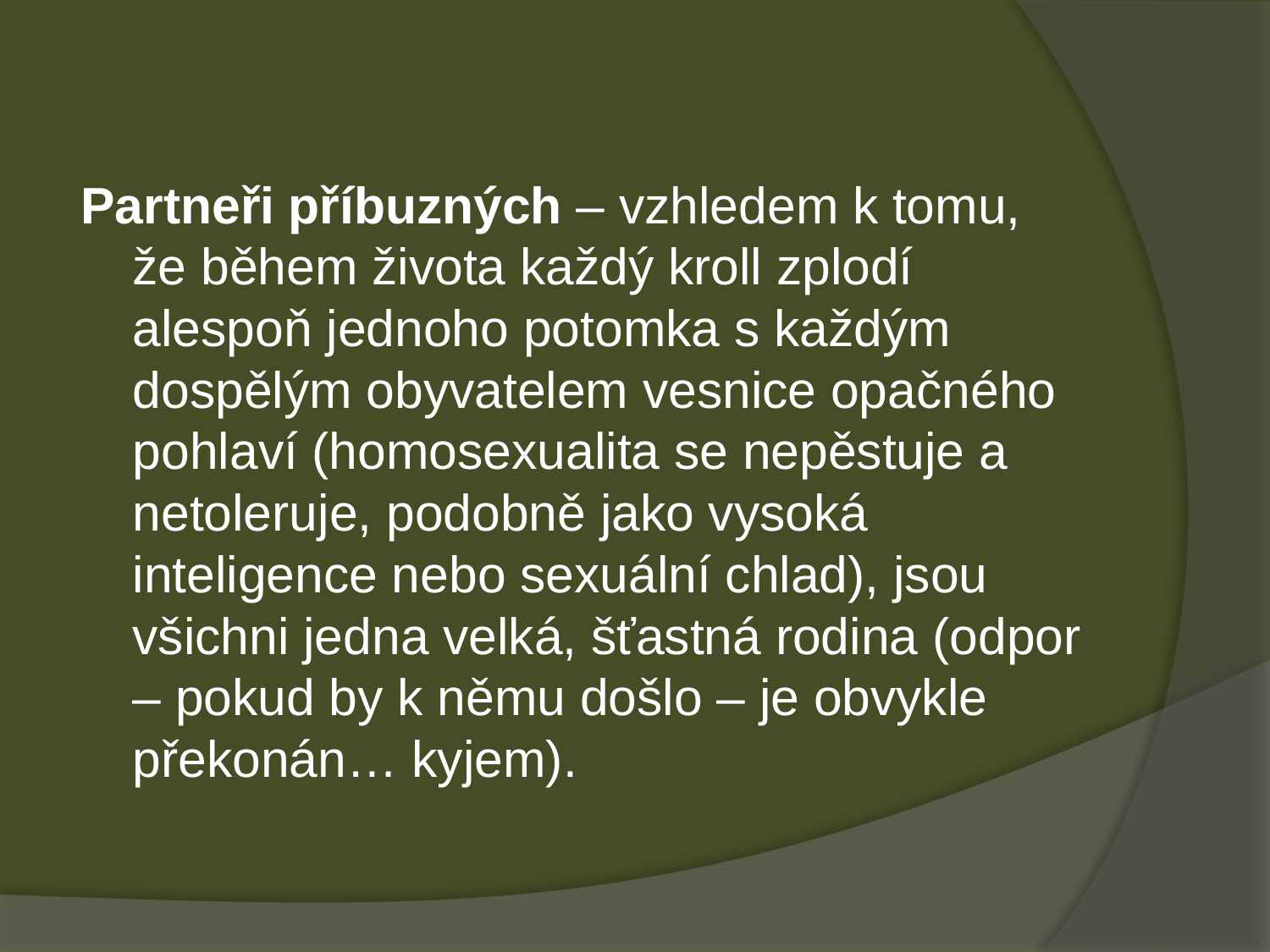

Partneři příbuzných – vzhledem k tomu, že během života každý kroll zplodí alespoň jednoho potomka s každým dospělým obyvatelem vesnice opačného pohlaví (homosexualita se nepěstuje a netoleruje, podobně jako vysoká inteligence nebo sexuální chlad), jsou všichni jedna velká, šťastná rodina (odpor – pokud by k němu došlo – je obvykle překonán… kyjem).